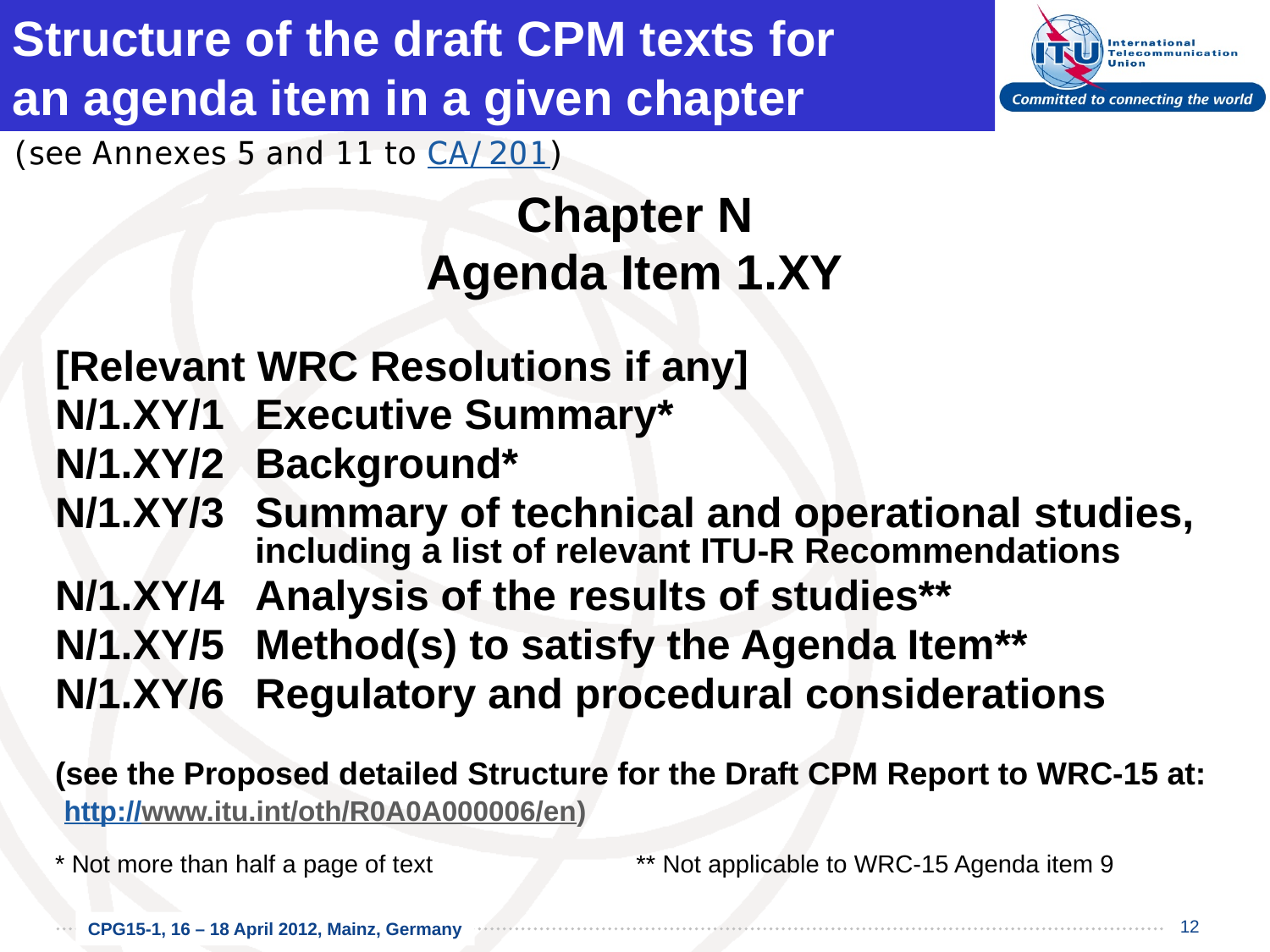

Structure of the draft CPM texts for
an agenda item in a given chapter
(see Annexes 5 and 11 to CA/201)
Chapter N
Agenda Item 1.XY

[Relevant WRC Resolutions if any]
N/1.XY/1	Executive Summary*
N/1.XY/2	Background*
N/1.XY/3	Summary of technical and operational studies, including a list of relevant ITU-R Recommendations
N/1.XY/4	Analysis of the results of studies**
N/1.XY/5	Method(s) to satisfy the Agenda Item**
N/1.XY/6	Regulatory and procedural considerations

(see the Proposed detailed Structure for the Draft CPM Report to WRC-15 at:
 http://www.itu.int/oth/R0A0A000006/en)

* Not more than half a page of text		** Not applicable to WRC-15 Agenda item 9

12